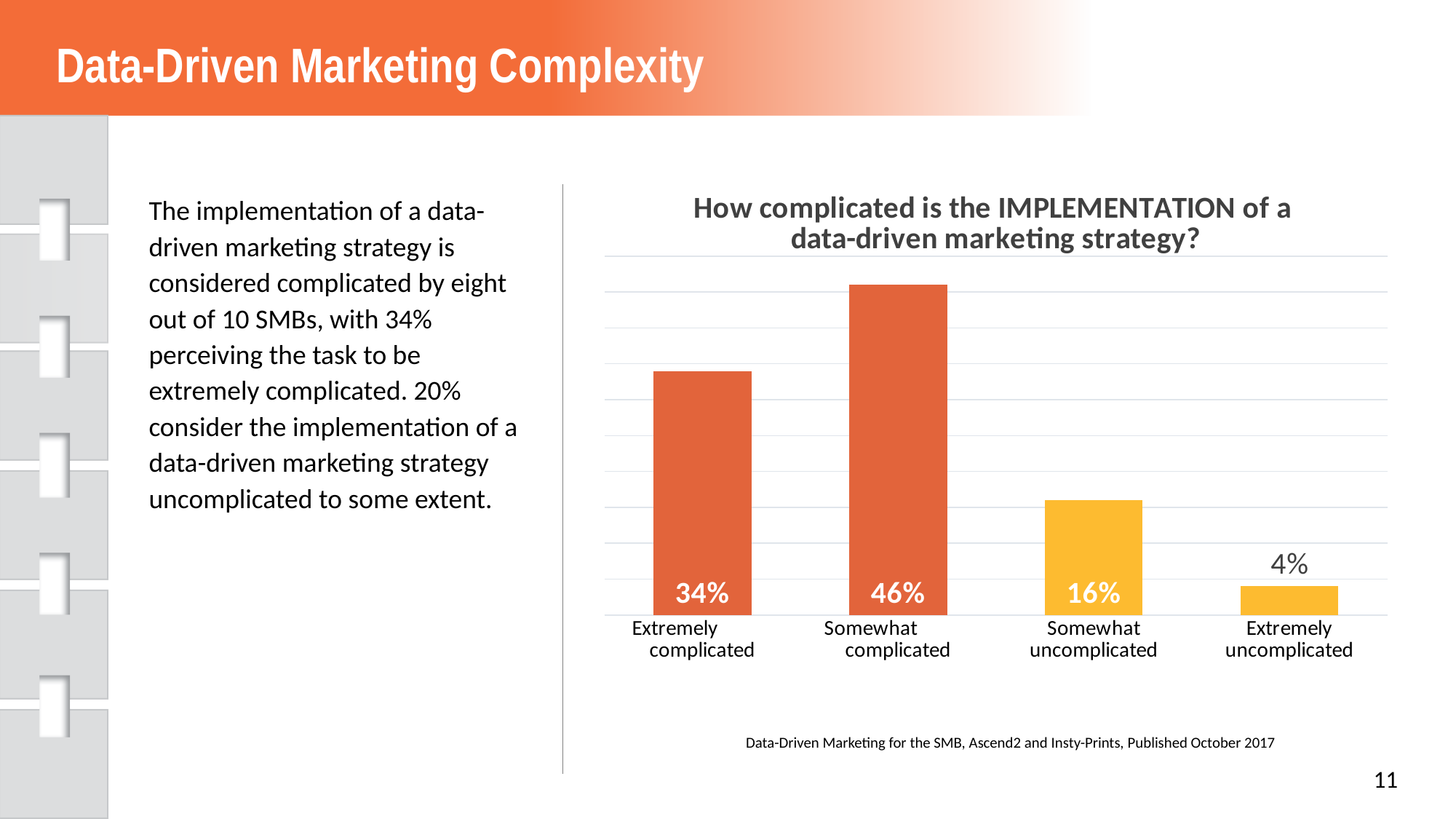

Data-Driven Marketing Complexity

### Chart: How complicated is the IMPLEMENTATION of a data-driven marketing strategy?

| Category |  |
|---|---|
| Extremely             complicated | 0.34 |
| Somewhat             complicated | 0.46 |
| Somewhat uncomplicated | 0.16 |
| Extremely uncomplicated | 0.04 |
The implementation of a data-driven marketing strategy is considered complicated by eight out of 10 SMBs, with 34% perceiving the task to be extremely complicated. 20% consider the implementation of a data-driven marketing strategy uncomplicated to some extent.
Data-Driven Marketing for the SMB, Ascend2 and Insty-Prints, Published October 2017
11